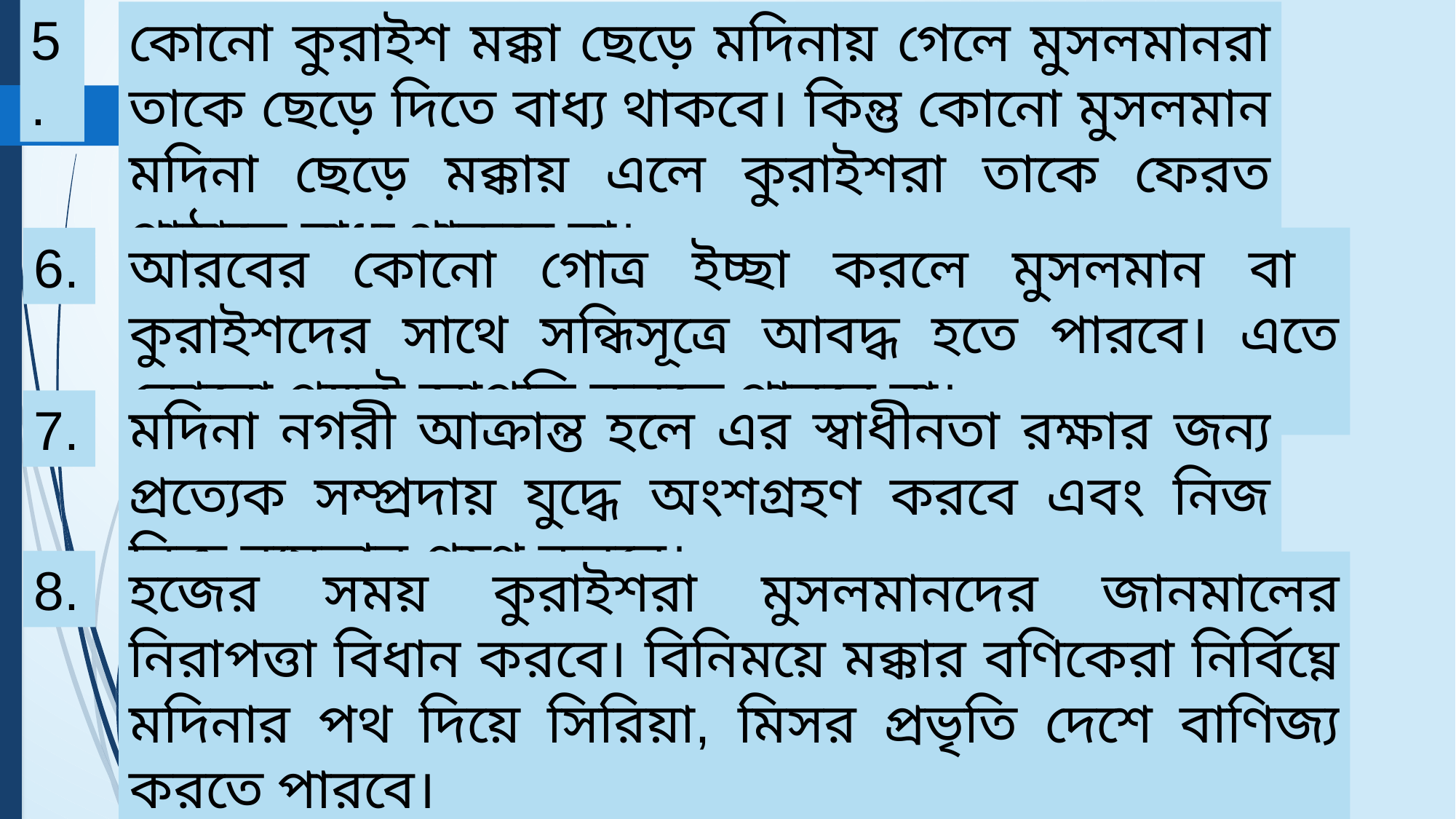

5.
কোনো কুরাইশ মক্কা ছেড়ে মদিনায় গেলে মুসলমানরা তাকে ছেড়ে দিতে বাধ্য থাকবে। কিন্তু কোনো মুসলমান মদিনা ছেড়ে মক্কায় এলে কুরাইশরা তাকে ফেরত পাঠাতে বাধ্য থাকবে না।
আরবের কোনো গোত্র ইচ্ছা করলে মুসলমান বা  কুরাইশদের সাথে সন্ধিসূত্রে আবদ্ধ হতে পারবে। এতে কোনো পক্ষই আপত্তি করতে পারবে না।
6.
মদিনা নগরী আক্রান্ত হলে এর স্বাধীনতা রক্ষার জন্য প্রত্যেক সম্প্রদায় যুদ্ধে অংশগ্রহণ করবে এবং নিজ নিজ ব্যয়ভার গ্রহণ করবে।
7.
8.
হজের সময় ‍কুরাইশরা মুসলমানদের জানমালের নিরাপত্তা বিধান করবে। বিনিময়ে মক্কার বণিকেরা নির্বিঘ্নে মদিনার পথ দিয়ে সিরিয়া, মিসর প্রভৃতি দেশে বাণিজ্য করতে পারবে।